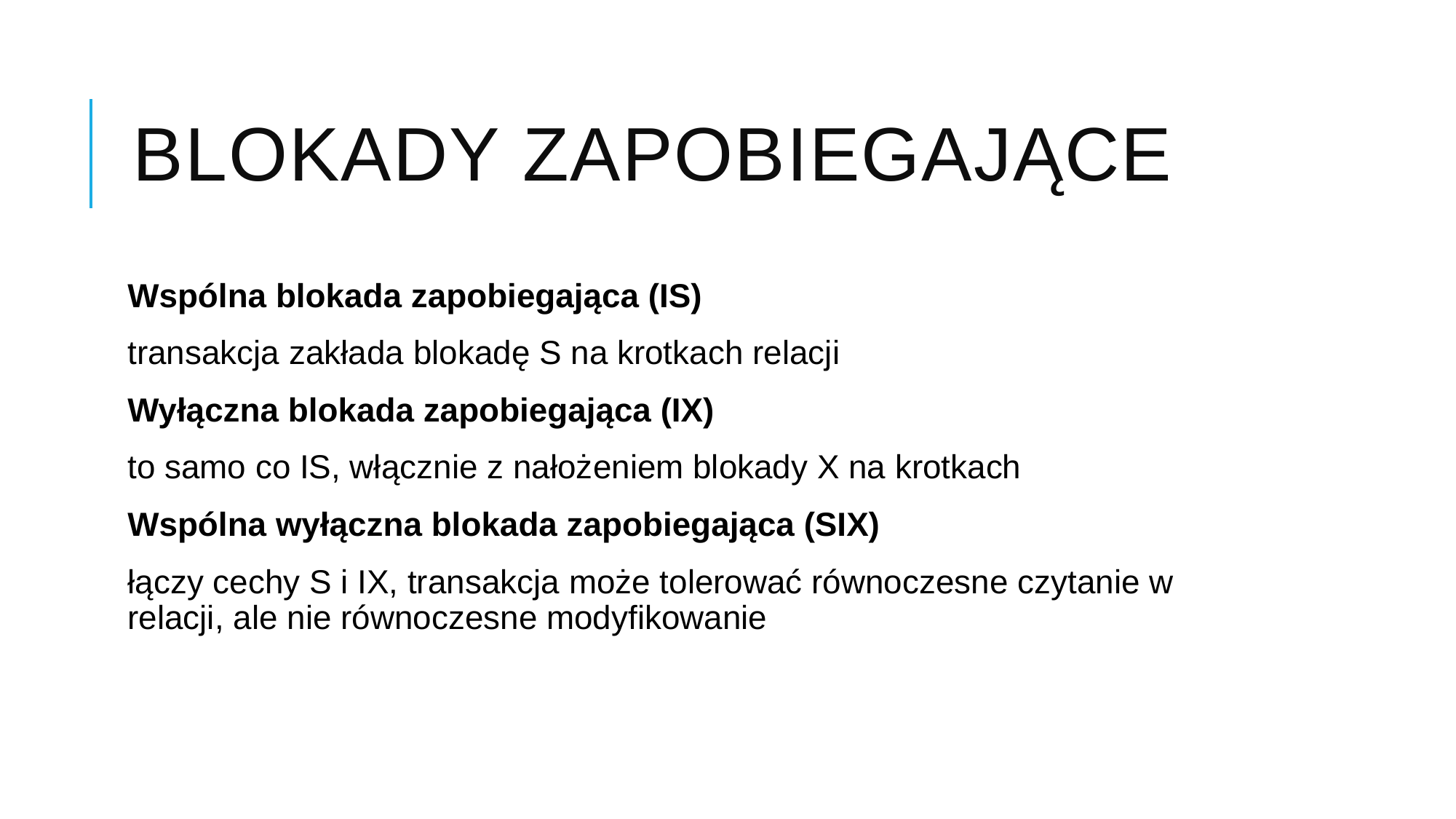

# BLOKADY ZAPOBIEGAJĄCE
Wspólna blokada zapobiegająca (IS)
transakcja zakłada blokadę S na krotkach relacji
Wyłączna blokada zapobiegająca (IX)
to samo co IS, włącznie z nałożeniem blokady X na krotkach
Wspólna wyłączna blokada zapobiegająca (SIX)
łączy cechy S i IX, transakcja może tolerować równoczesne czytanie w relacji, ale nie równoczesne modyfikowanie